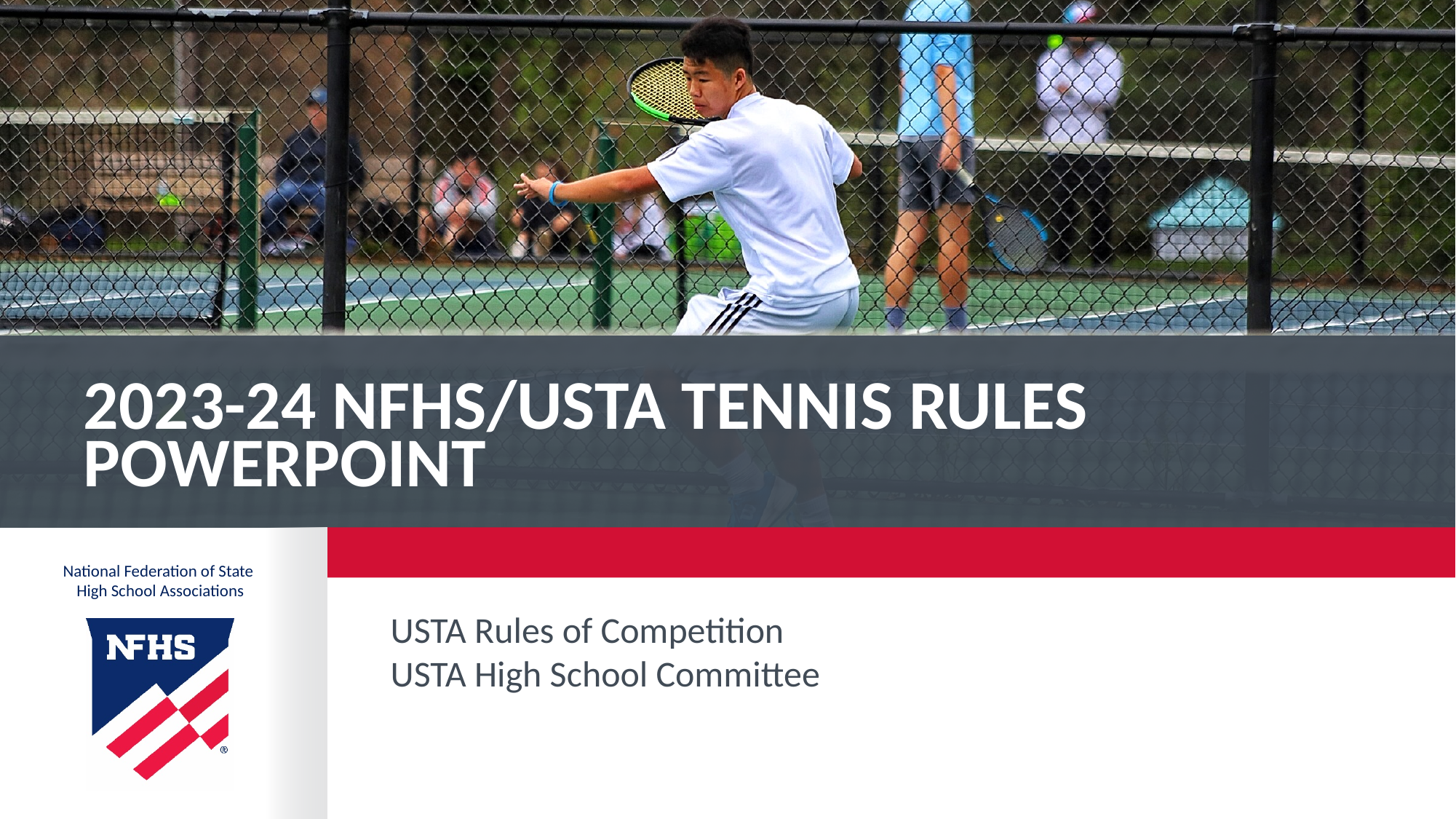

# 2023-24 NFHS/USTA Tennis Rules PowerPoint
USTA Rules of Competition
USTA High School Committee